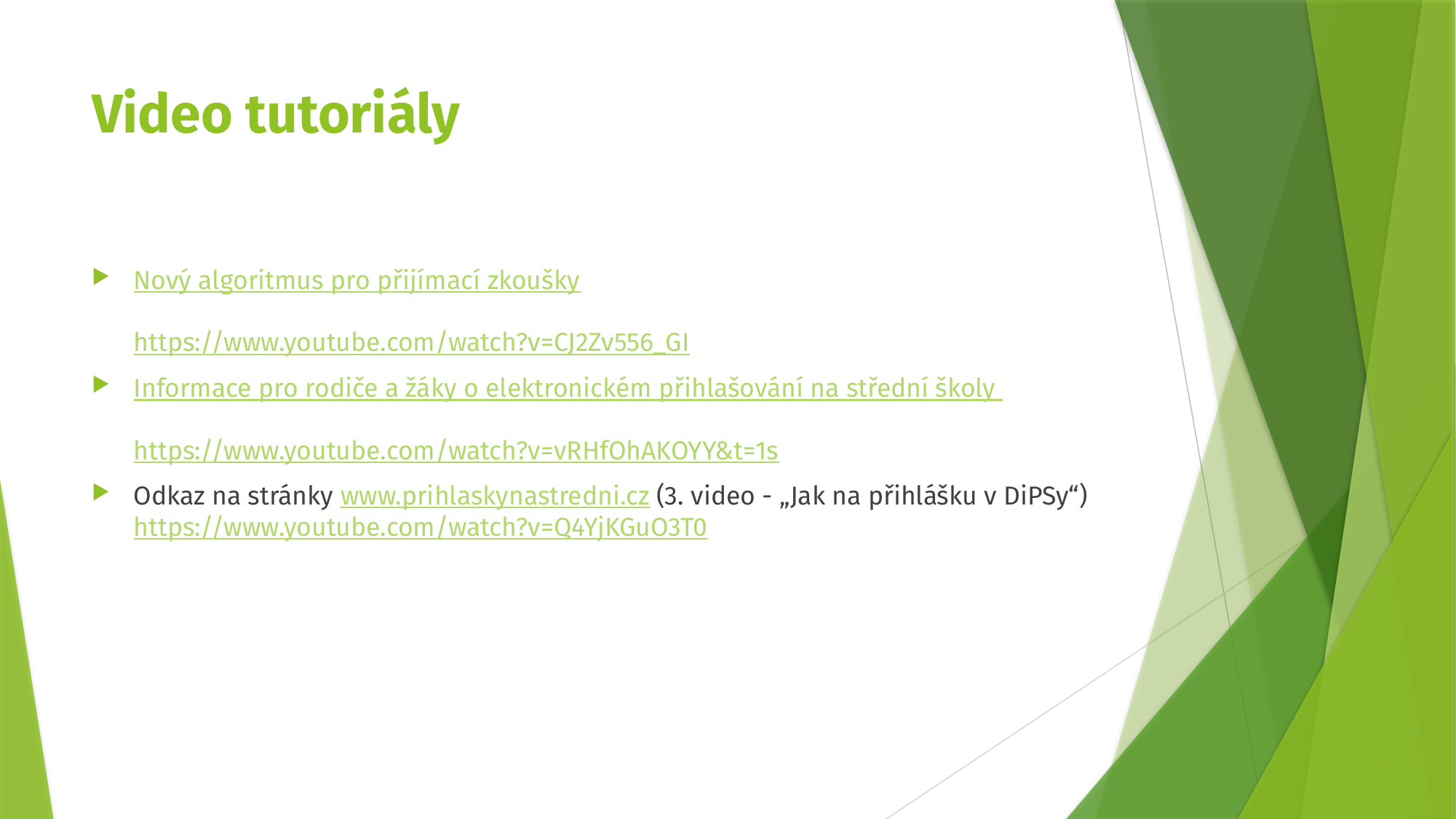

# Video tutoriály
Nový algoritmus pro přijímací zkoušky
https://www.youtube.com/watch?v=CJ2Zv556_GI
Informace pro rodiče a žáky o elektronickém přihlašování na střední školy
https://www.youtube.com/watch?v=vRHfOhAKOYY&t=1s
Odkaz na stránky www.prihlaskynastredni.cz (3. video - „Jak na přihlášku v DiPSy“)
https://www.youtube.com/watch?v=Q4YjKGuO3T0